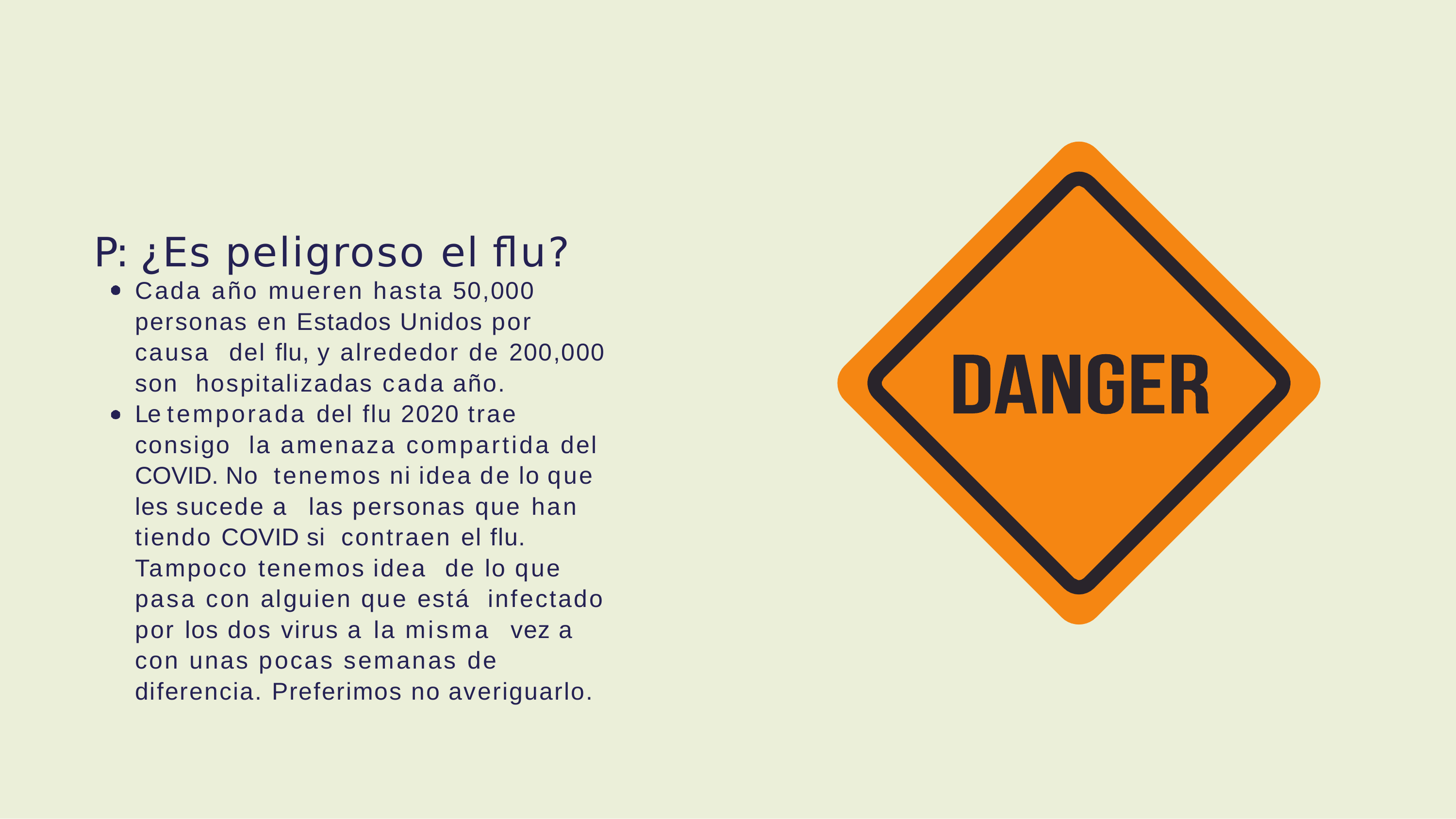

# P: ¿Es peligroso el flu?
Cada año mueren hasta 50,000  personas en Estados Unidos por causa  del flu, y alrededor de 200,000 son  hospitalizadas cada año.
Le temporada del flu 2020 trae consigo  la amenaza compartida del COVID. No  tenemos ni idea de lo que les sucede a  las personas que han tiendo COVID si  contraen el flu. Tampoco tenemos idea  de lo que pasa con alguien que está  infectado por los dos virus a la misma  vez a con unas pocas semanas de  diferencia. Preferimos no averiguarlo.